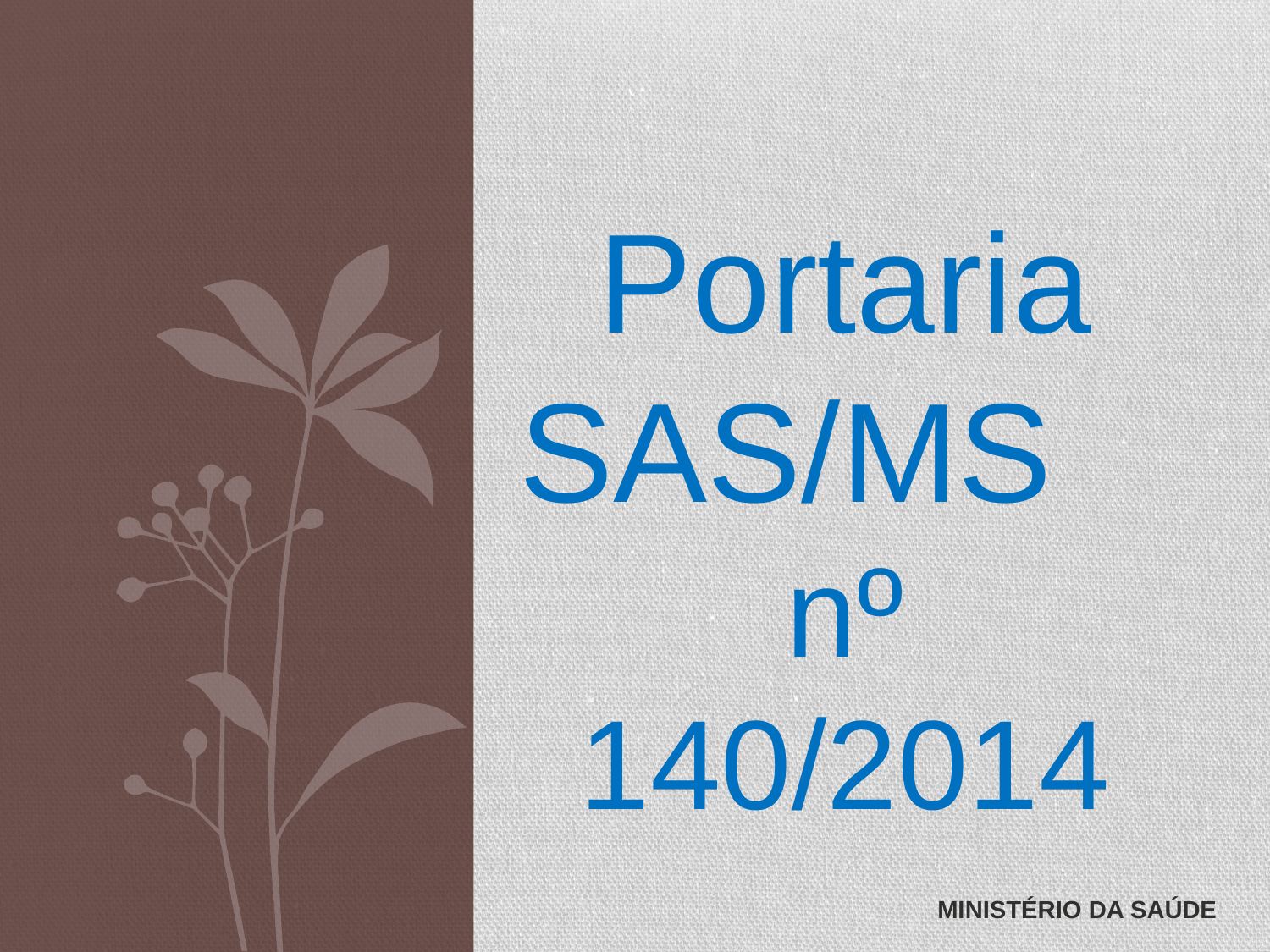

Portaria SAS/MS    nº 140/2014
MINISTÉRIO DA SAÚDE